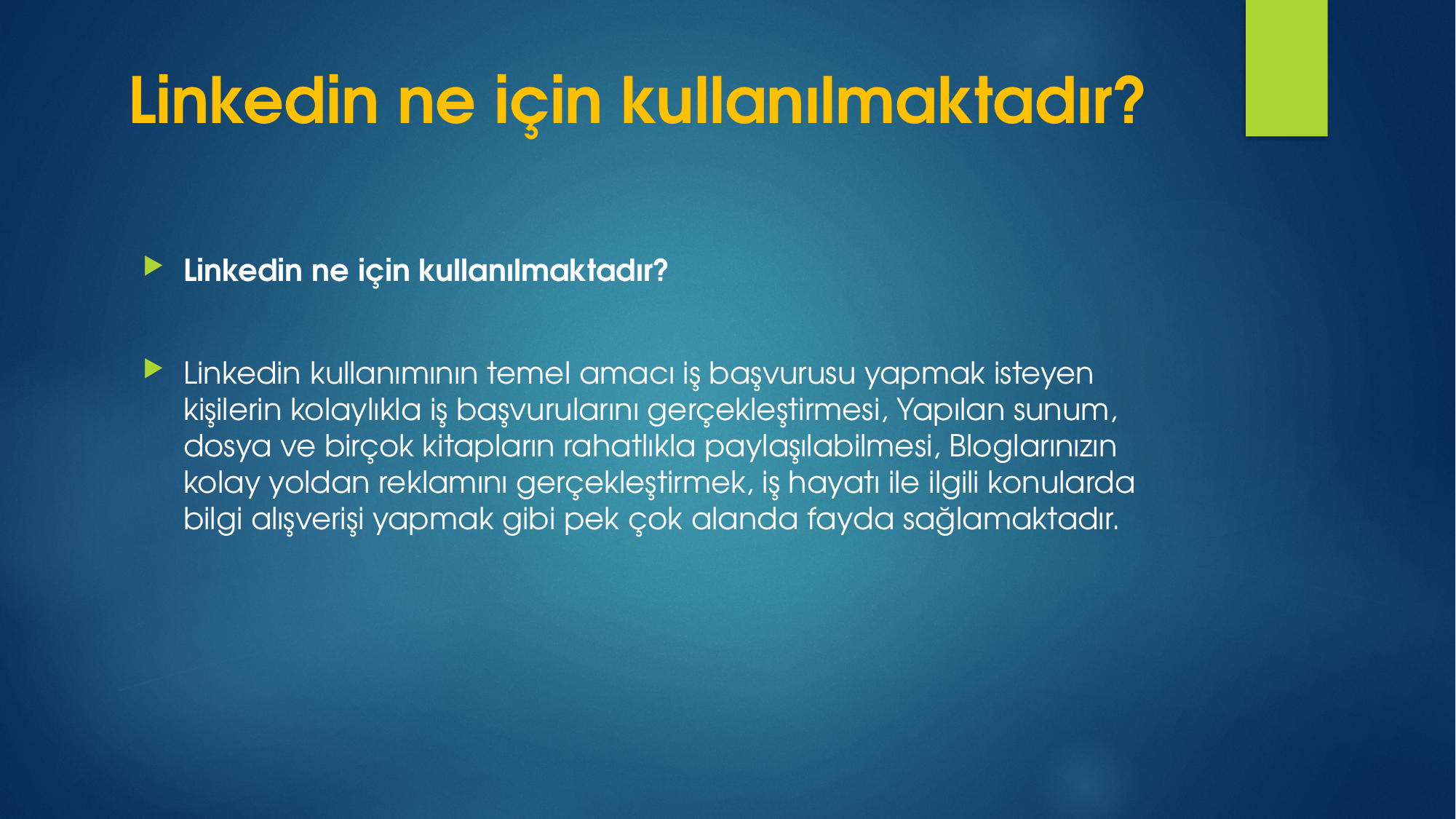

# Linkedin ne için kullanılmaktadır?
Linkedin ne için kullanılmaktadır?

Linkedin kullanımının temel amacı iş başvurusu yapmak isteyen kişilerin kolaylıkla iş başvurularını gerçekleştirmesi, Yapılan sunum, dosya ve birçok kitapların rahatlıkla paylaşılabilmesi, Bloglarınızın kolay yoldan reklamını gerçekleştirmek, iş hayatı ile ilgili konularda bilgi alışverişi yapmak gibi pek çok alanda fayda sağlamaktadır.